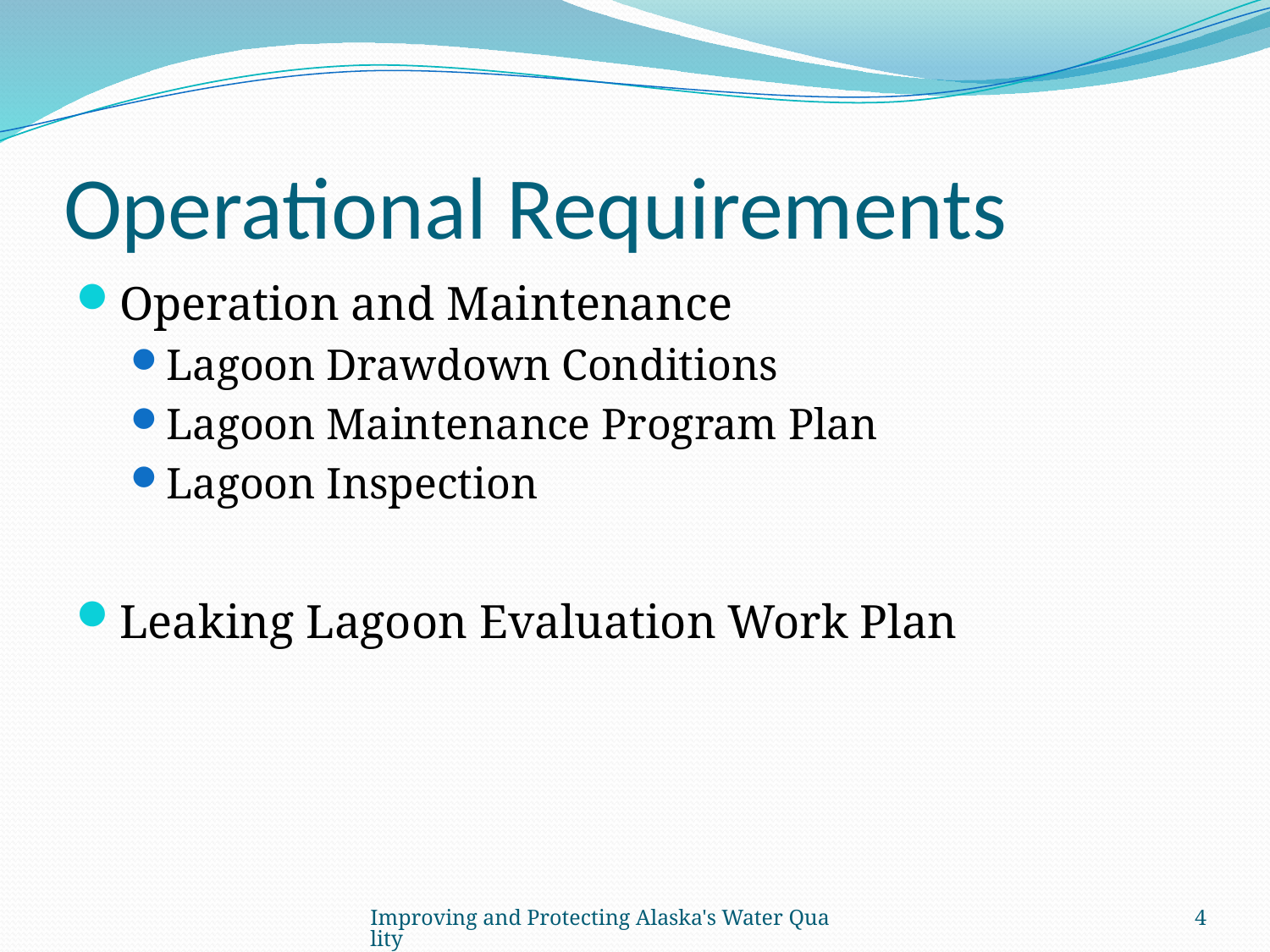

# Operational Requirements
Operation and Maintenance
Lagoon Drawdown Conditions
Lagoon Maintenance Program Plan
Lagoon Inspection

Leaking Lagoon Evaluation Work Plan
Improving and Protecting Alaska's Water Quality
4